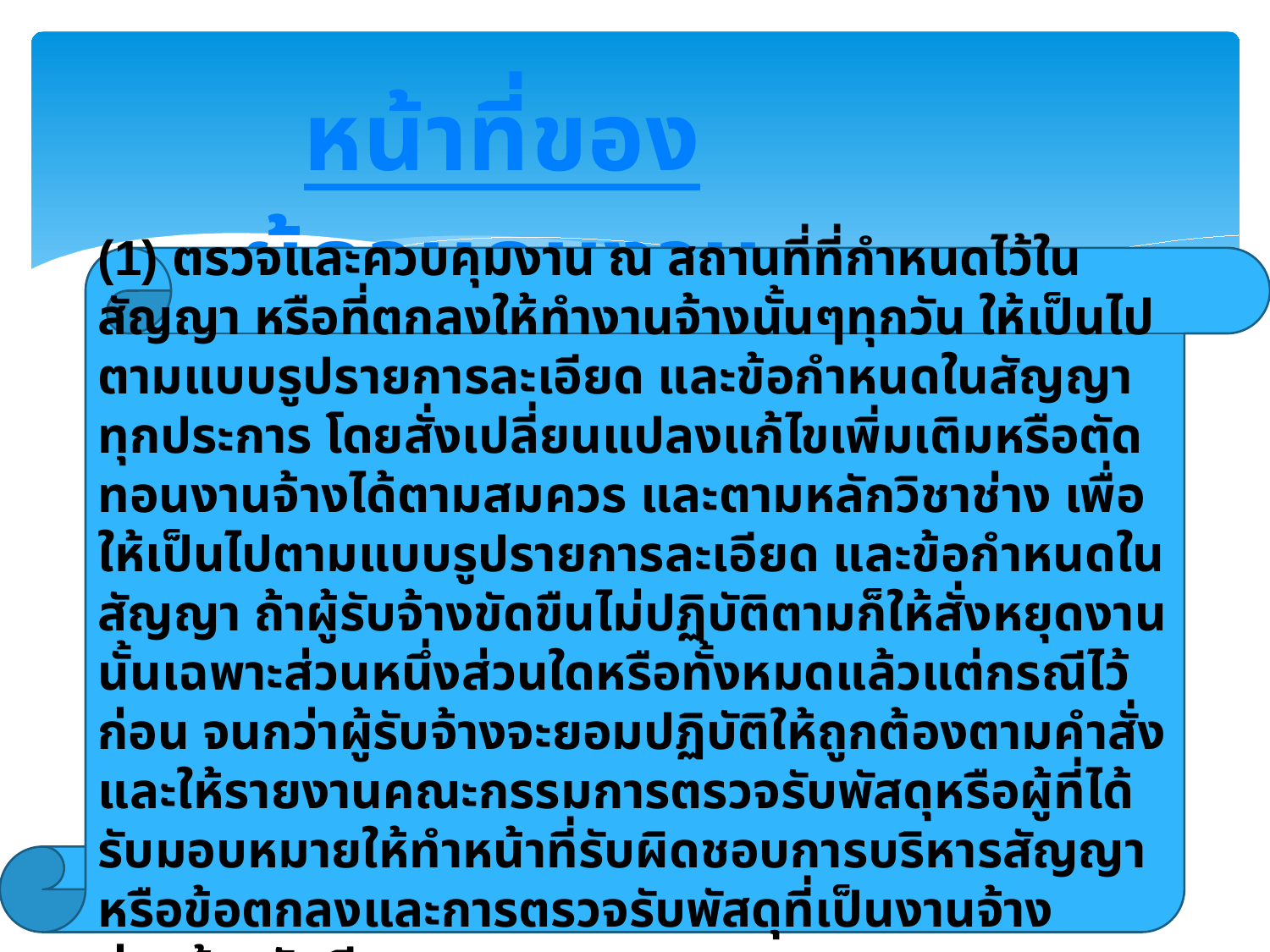

หน้าที่ของผู้ควบคุมงาน
(1) ตรวจและควบคุมงาน ณ สถานที่ที่กำหนดไว้ในสัญญา หรือที่ตกลงให้ทำงานจ้างนั้นๆทุกวัน ให้เป็นไปตามแบบรูปรายการละเอียด และข้อกำหนดในสัญญาทุกประการ โดยสั่งเปลี่ยนแปลงแก้ไขเพิ่มเติมหรือตัดทอนงานจ้างได้ตามสมควร และตามหลักวิชาช่าง เพื่อให้เป็นไปตามแบบรูปรายการละเอียด และข้อกำหนดในสัญญา ถ้าผู้รับจ้างขัดขืนไม่ปฏิบัติตามก็ให้สั่งหยุดงานนั้นเฉพาะส่วนหนึ่งส่วนใดหรือทั้งหมดแล้วแต่กรณีไว้ก่อน จนกว่าผู้รับจ้างจะยอมปฏิบัติให้ถูกต้องตามคำสั่ง และให้รายงานคณะกรรมการตรวจรับพัสดุหรือผู้ที่ได้รับมอบหมายให้ทำหน้าที่รับผิดชอบการบริหารสัญญาหรือข้อตกลงและการตรวจรับพัสดุที่เป็นงานจ้างก่อสร้างทันที